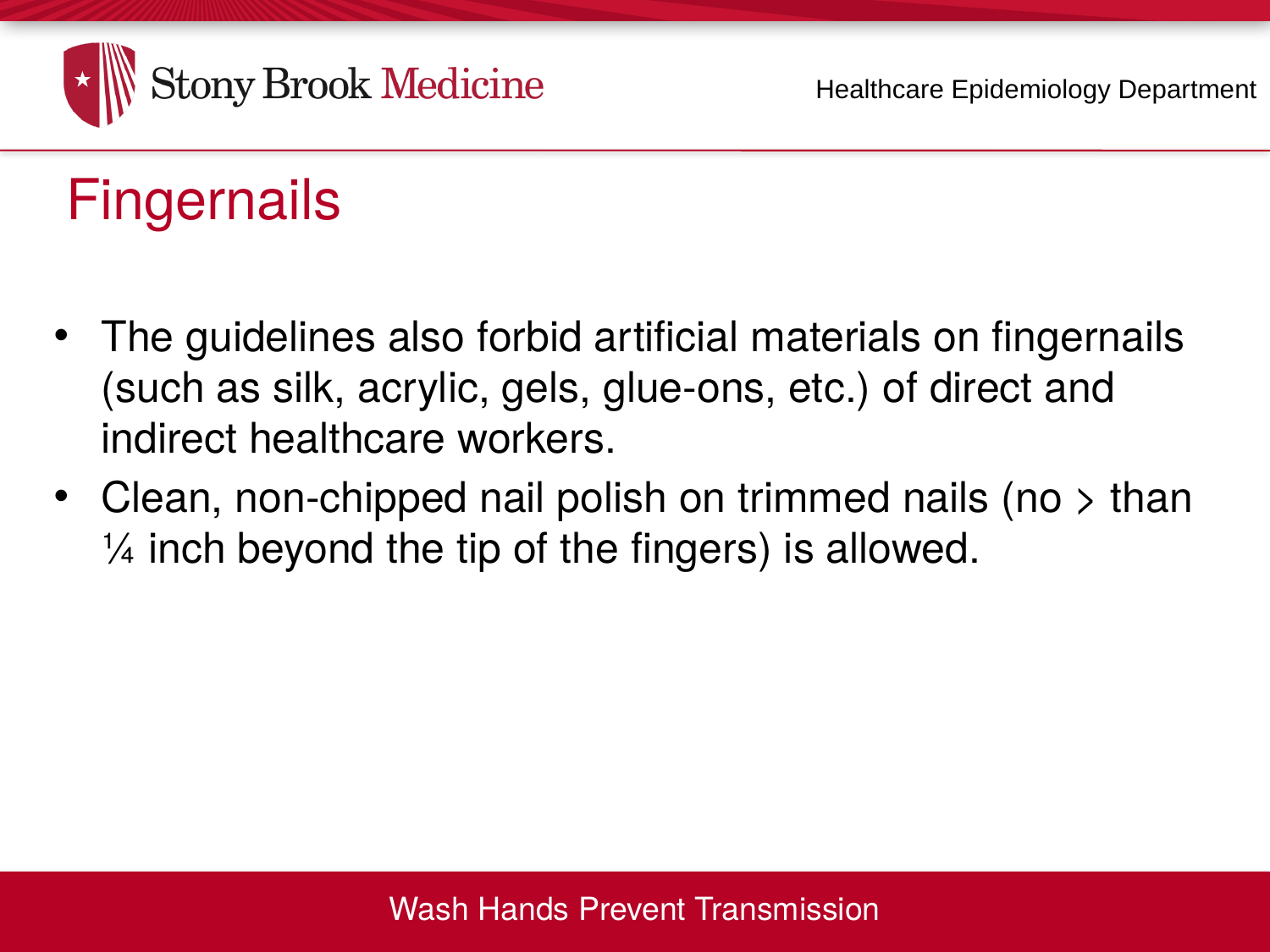

Healthcare Epidemiology Department
Fingernails
Hand Hygiene Guidelines
The guidelines also forbid artificial materials on fingernails (such as silk, acrylic, gels, glue-ons, etc.) of direct and indirect healthcare workers.
Clean, non-chipped nail polish on trimmed nails (no > than ¼ inch beyond the tip of the fingers) is allowed.
Wash Hands Prevent Transmission